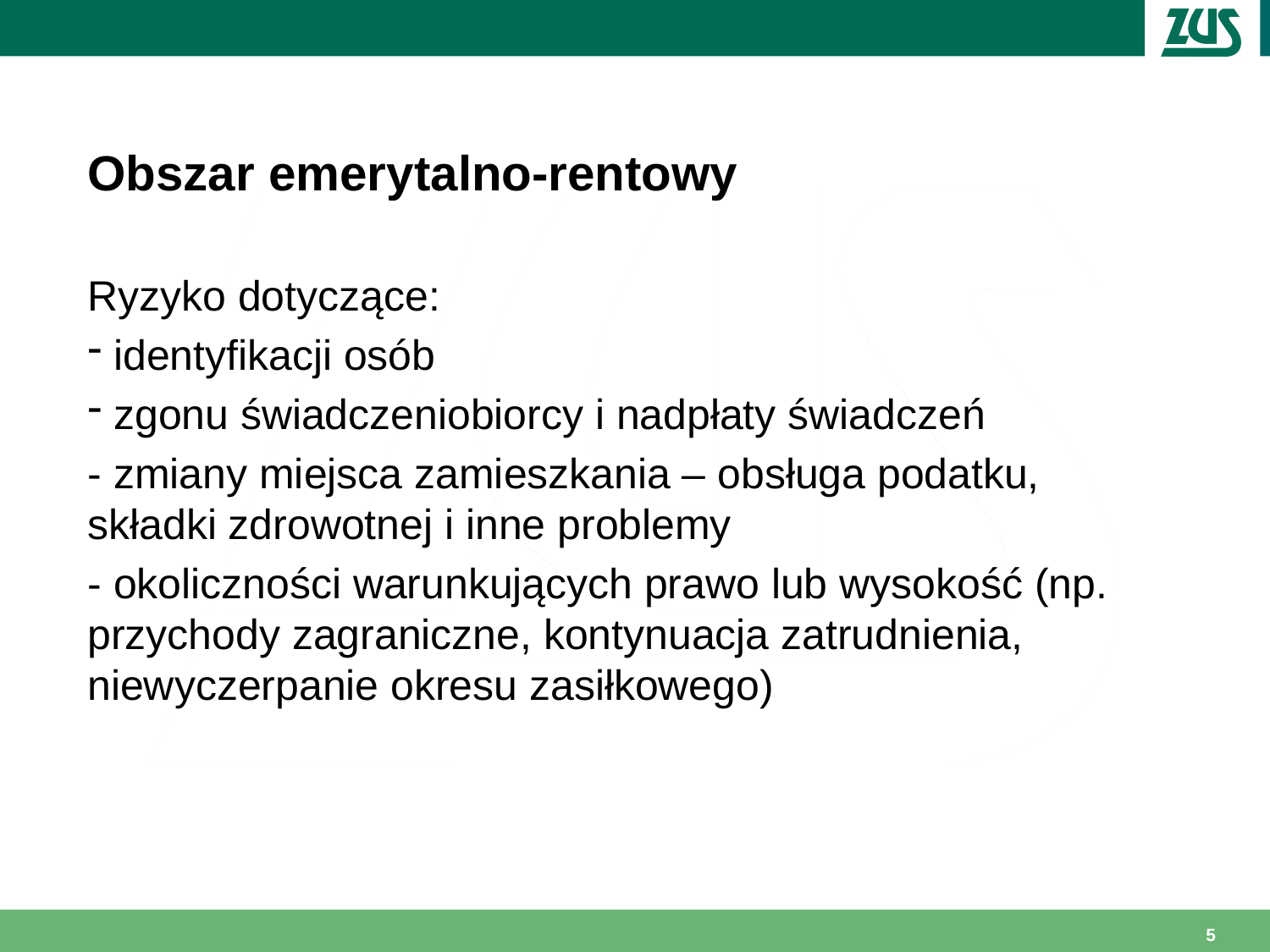

Obszar emerytalno-rentowy

Ryzyko dotyczące:
 identyfikacji osób
 zgonu świadczeniobiorcy i nadpłaty świadczeń
- zmiany miejsca zamieszkania – obsługa podatku, składki zdrowotnej i inne problemy
- okoliczności warunkujących prawo lub wysokość (np. przychody zagraniczne, kontynuacja zatrudnienia, niewyczerpanie okresu zasiłkowego)

5